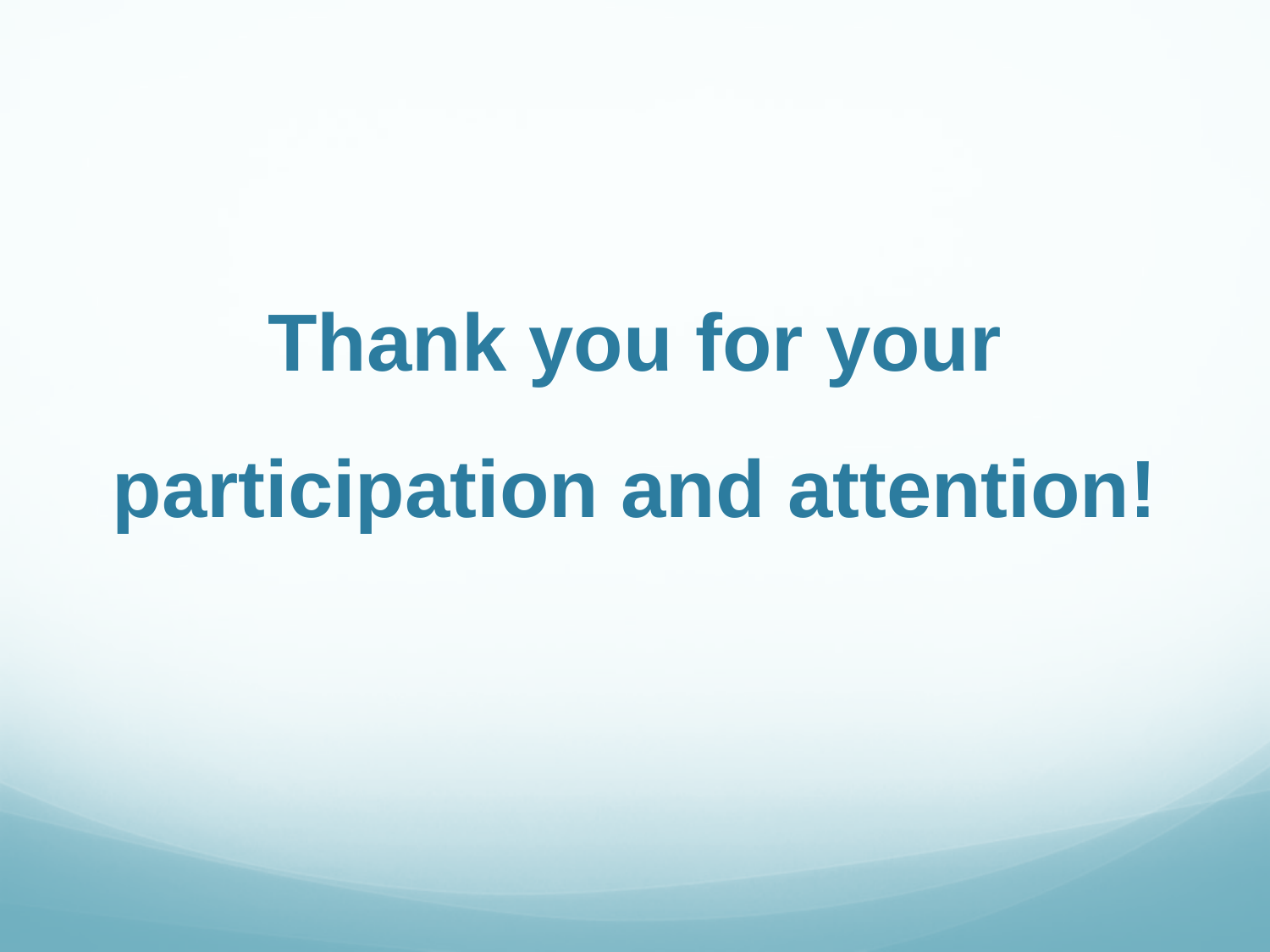

# Thank you for your participation and attention!